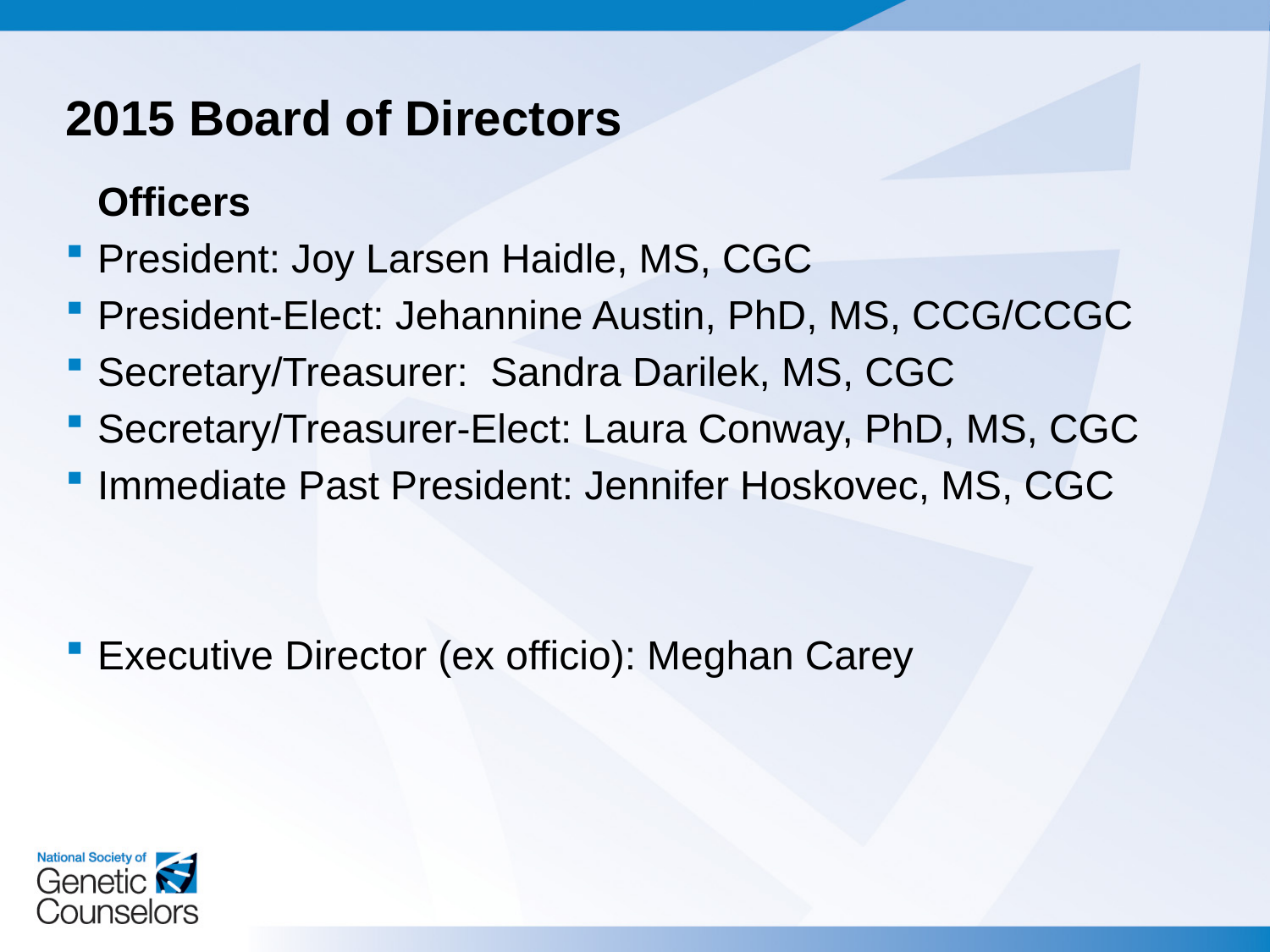

2015 Board of Directors
	Officers
President: Joy Larsen Haidle, MS, CGC
President-Elect: Jehannine Austin, PhD, MS, CCG/CCGC
Secretary/Treasurer:  Sandra Darilek, MS, CGC
Secretary/Treasurer-Elect: Laura Conway, PhD, MS, CGC
Immediate Past President: Jennifer Hoskovec, MS, CGC

Executive Director (ex officio): Meghan Carey